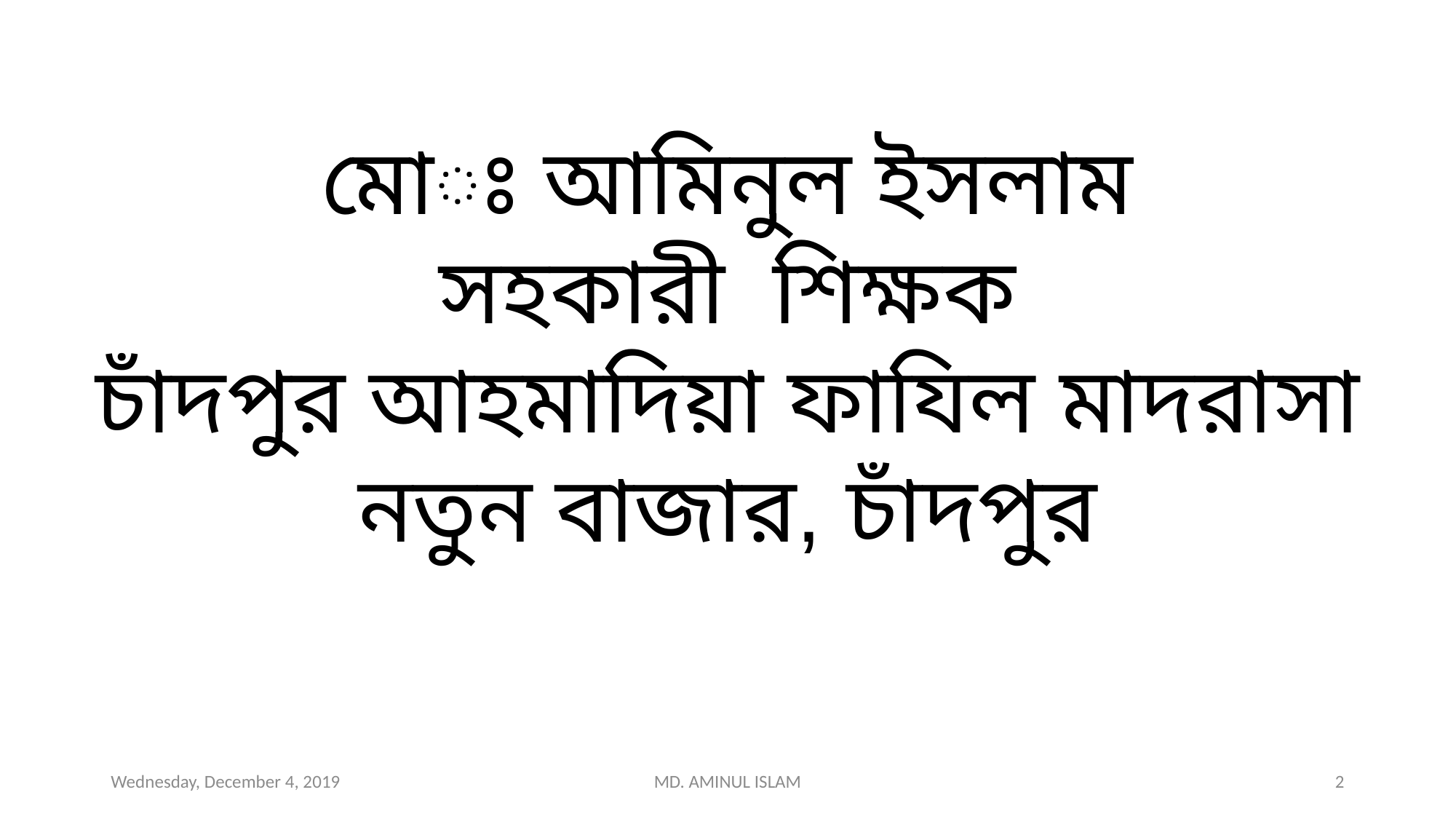

মোঃ আমিনুল ইসলাম
সহকারী  শিক্ষক
চাঁদপুর আহমাদিয়া ফাযিল মাদরাসা
নতুন বাজার, চাঁদপুর
Wednesday, December 4, 2019
MD. AMINUL ISLAM
2